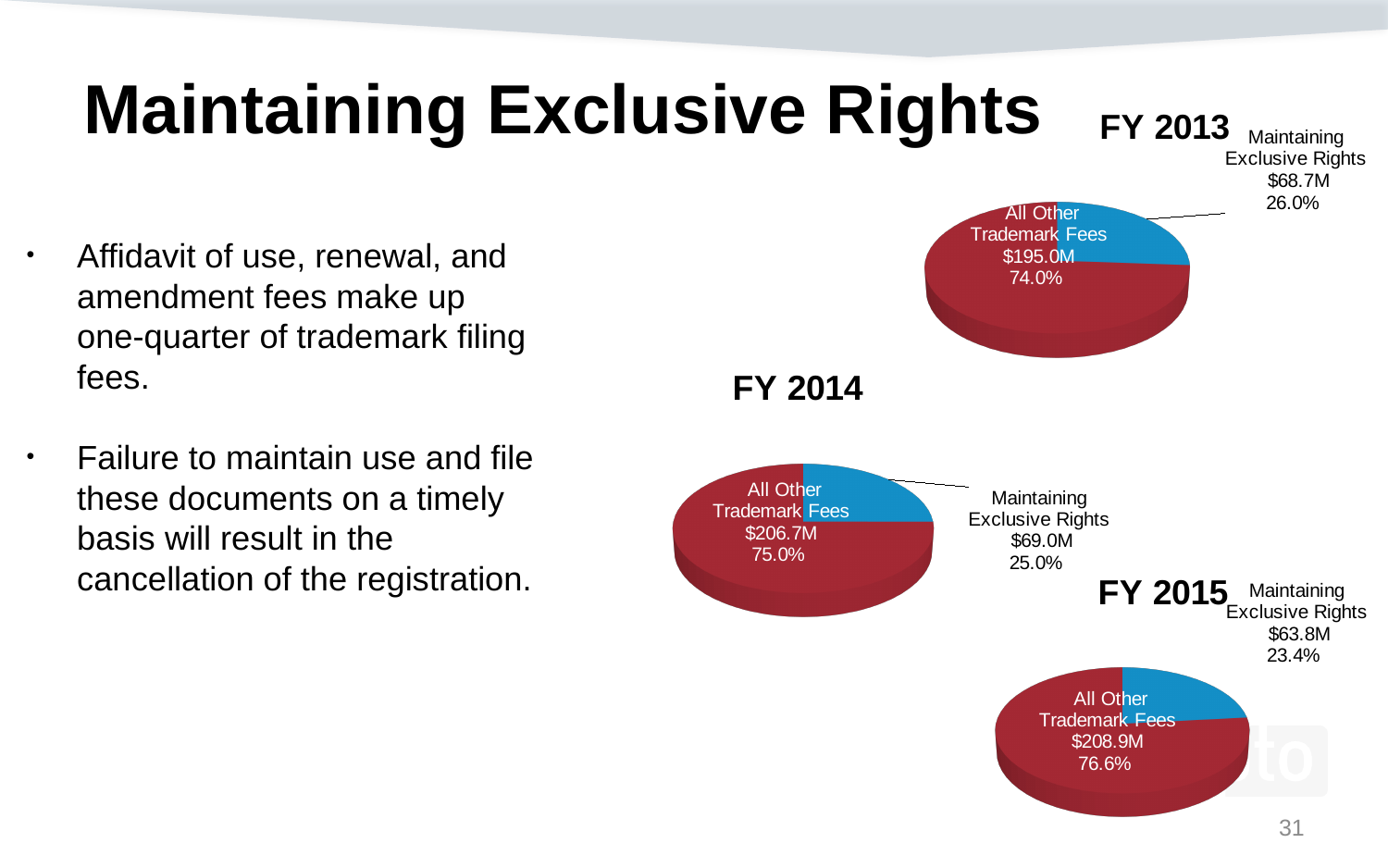

[unsupported chart]

# Maintaining Exclusive Rights

Affidavit of use, renewal, and amendment fees make up one-quarter of trademark filing fees.

Failure to maintain use and file these documents on a timely basis will result in the cancellation of the registration.

[unsupported chart]

[unsupported chart]

31